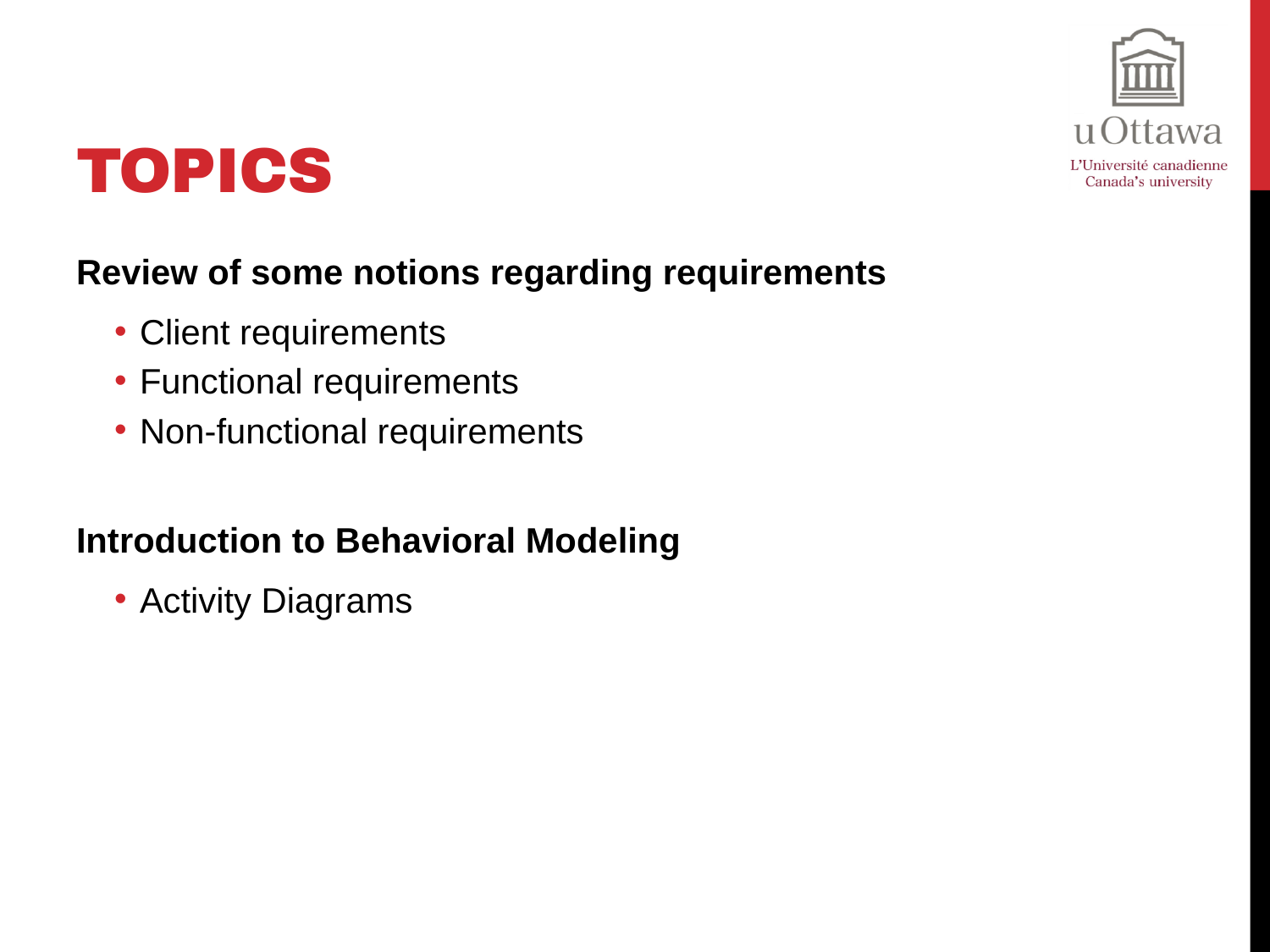

# Topics
Review of some notions regarding requirements
Client requirements
Functional requirements
Non-functional requirements

Introduction to Behavioral Modeling
Activity Diagrams